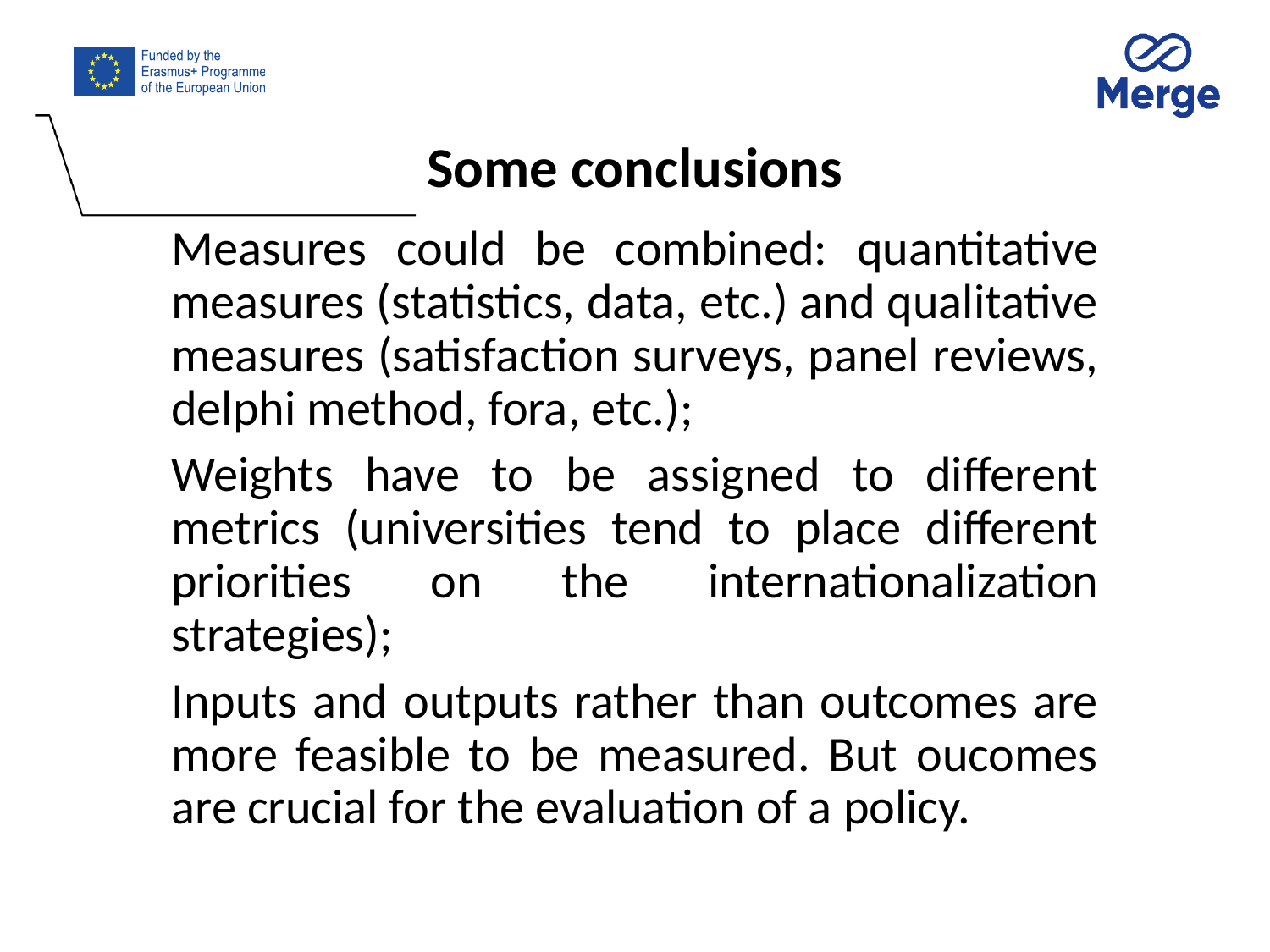

# Some conclusions
Measures could be combined: quantitative measures (statistics, data, etc.) and qualitative measures (satisfaction surveys, panel reviews, delphi method, fora, etc.);
Weights have to be assigned to different metrics (universities tend to place different priorities on the internationalization strategies);
Inputs and outputs rather than outcomes are more feasible to be measured. But oucomes are crucial for the evaluation of a policy.